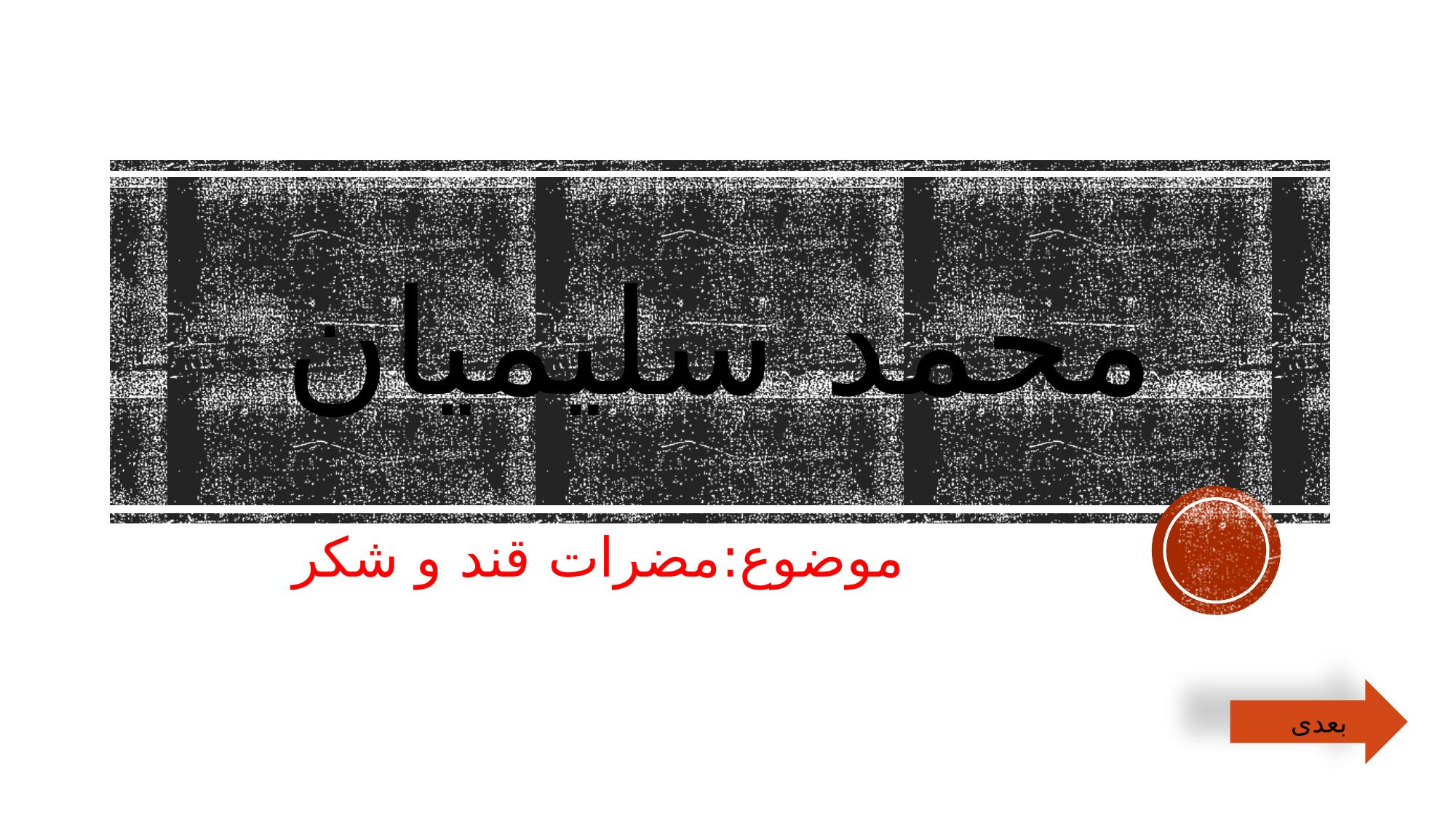

# محمد سلیمیان
موضوع:مضرات قند و شکر

بعدی